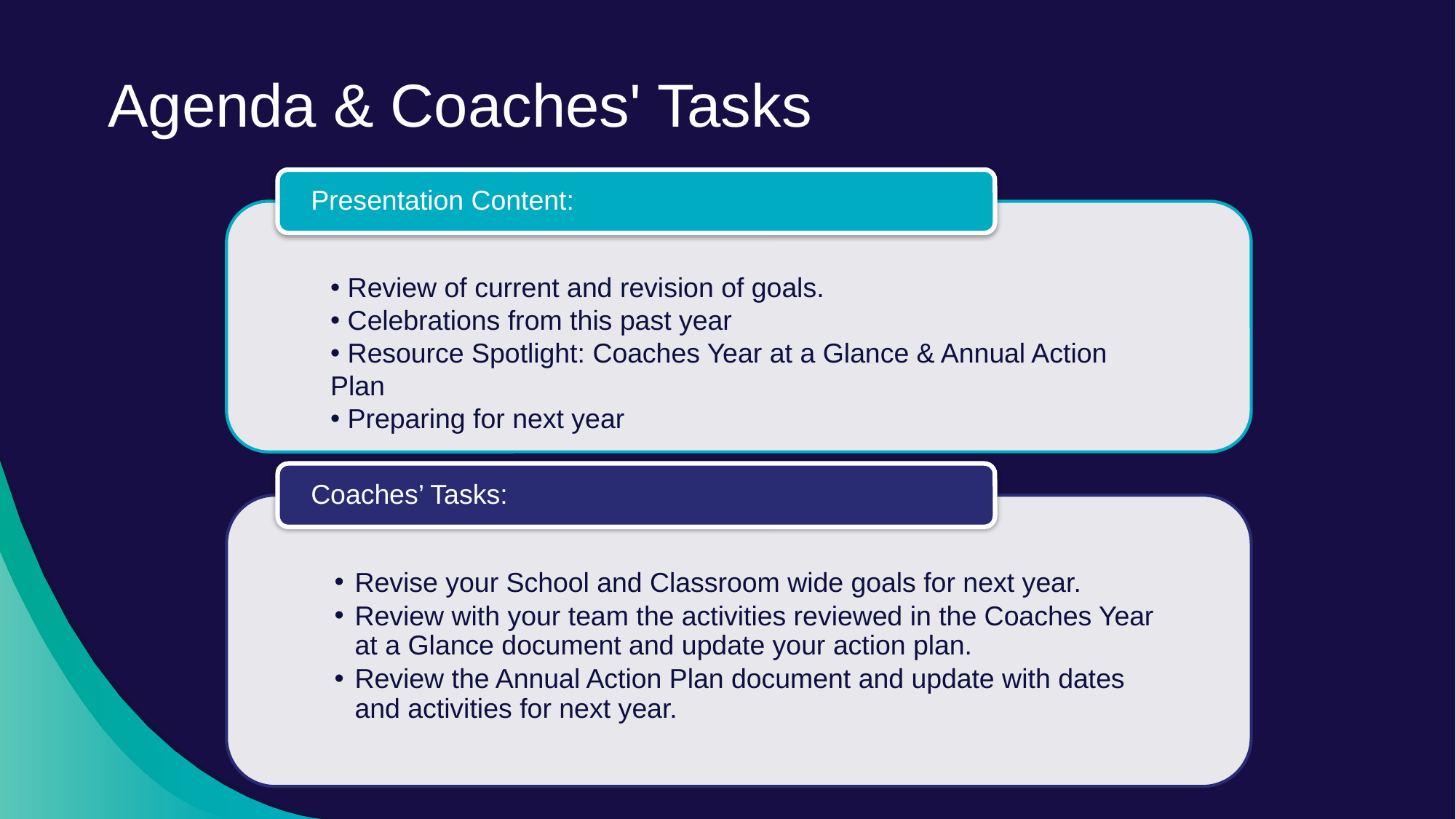

# Agenda & Coaches' Tasks
 Review of current and revision of goals.
 Celebrations from this past year
 Resource Spotlight: Coaches Year at a Glance & Annual Action Plan
 Preparing for next year
Presentation Content:
Revise your School and Classroom wide goals for next year.
Review with your team the activities reviewed in the Coaches Year at a Glance document and update your action plan.
Review the Annual Action Plan document and update with dates and activities for next year.
Coaches’ Tasks: